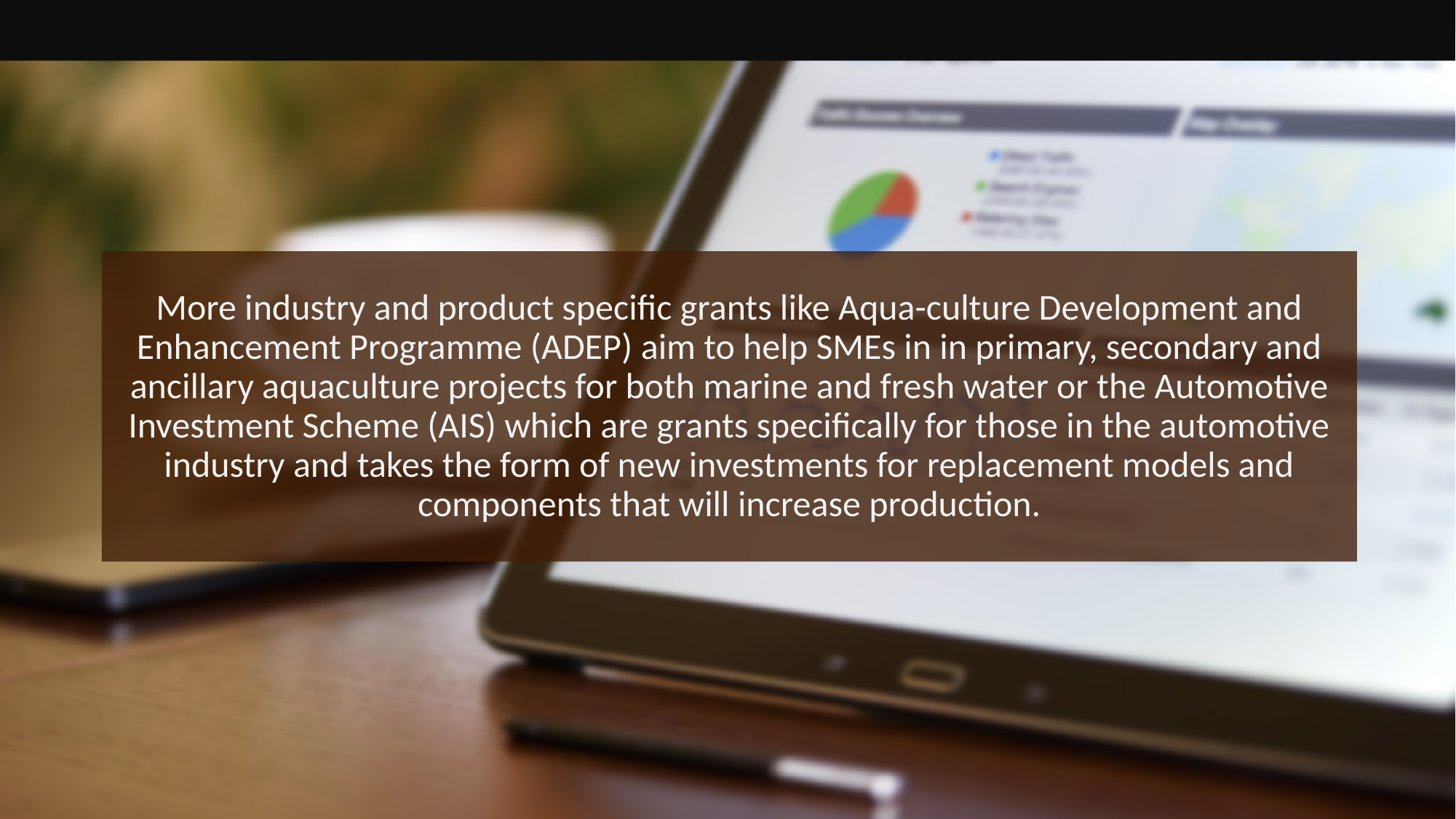

More industry and product specific grants like Aqua-culture Development and Enhancement Programme (ADEP) aim to help SMEs in in primary, secondary and ancillary aquaculture projects for both marine and fresh water or the Automotive Investment Scheme (AIS) which are grants specifically for those in the automotive industry and takes the form of new investments for replacement models and components that will increase production.